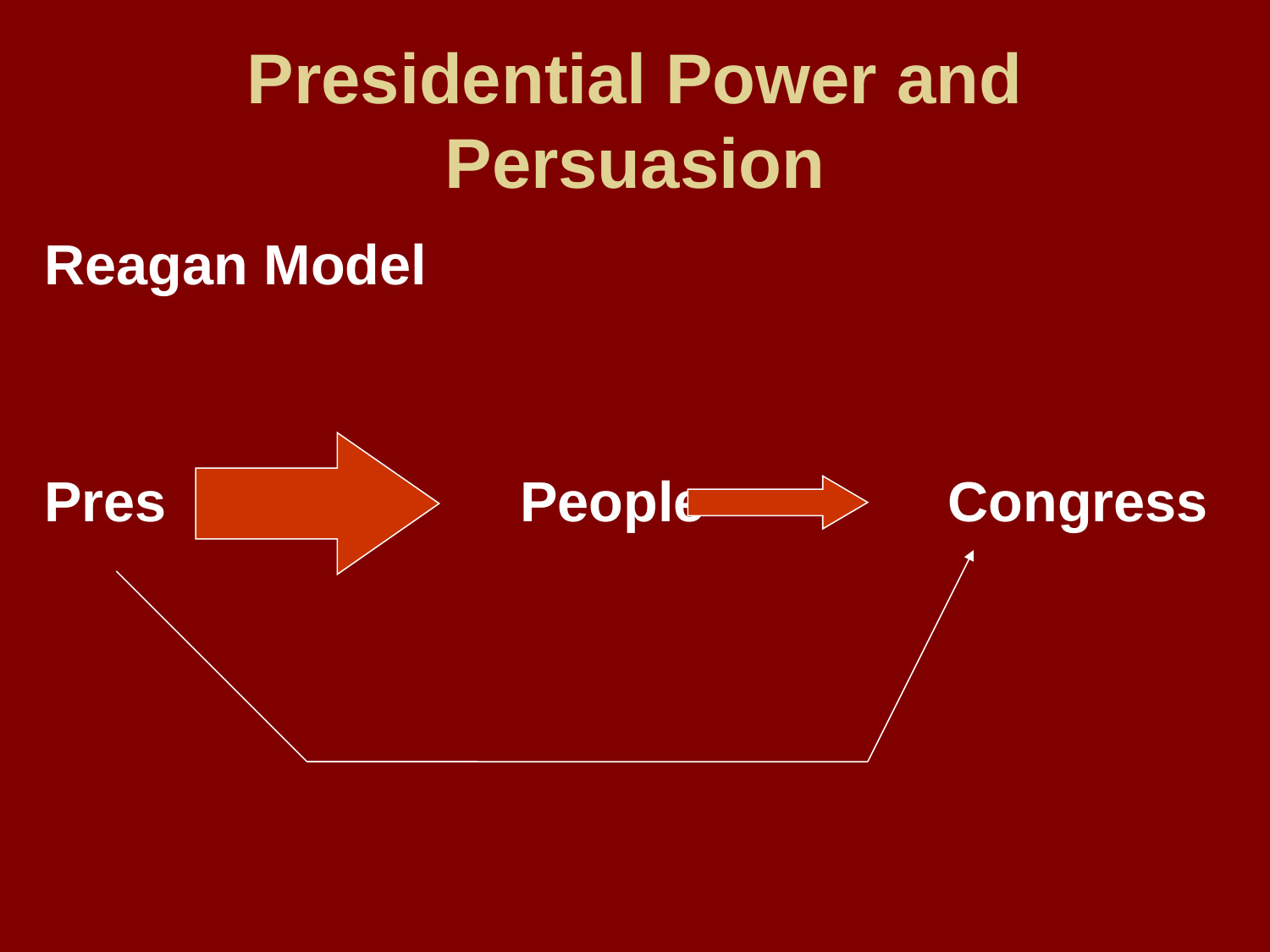

# Presidential Power and Persuasion
Reagan Model

Pres			   People  	      Congress